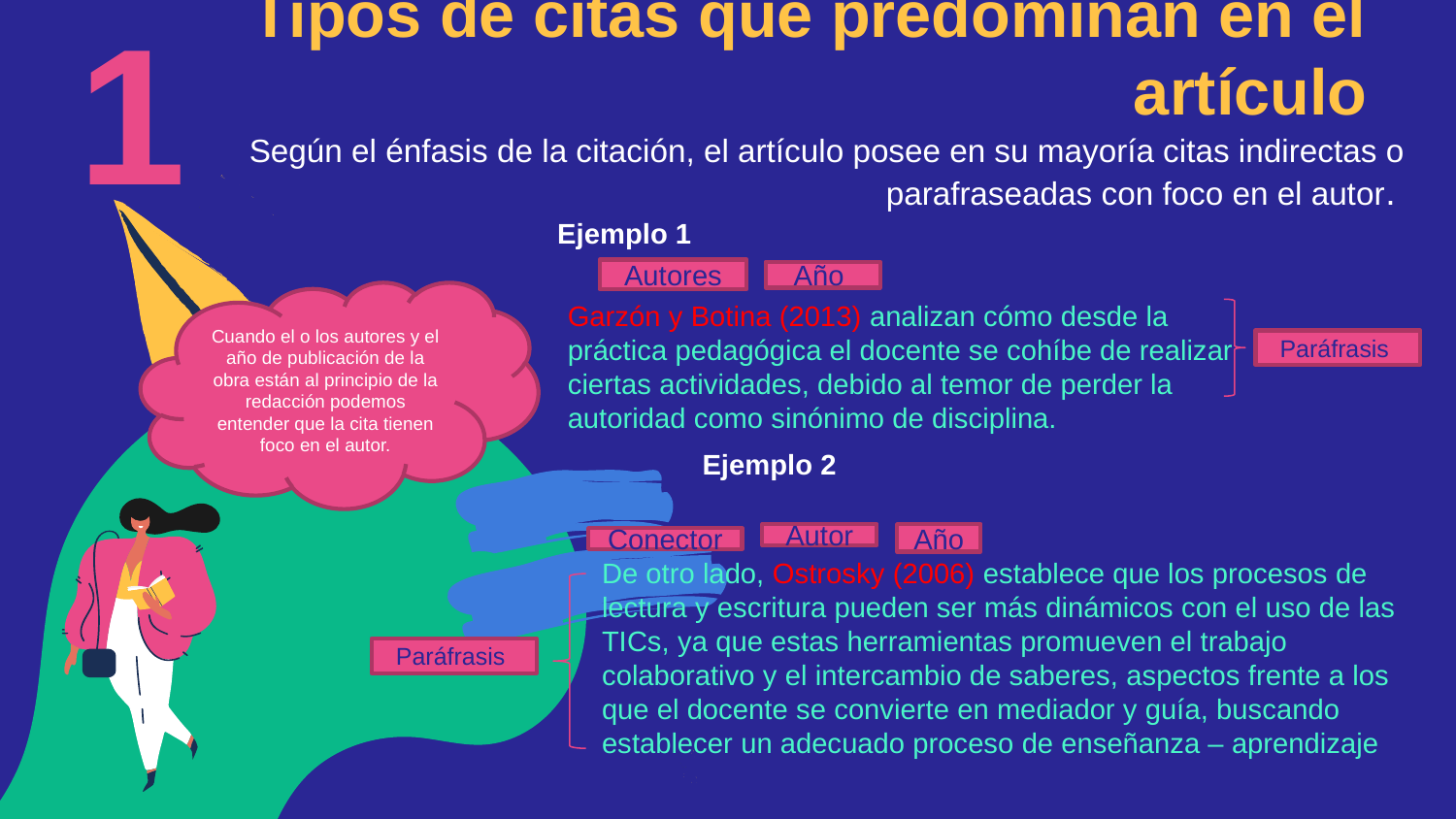

# Tipos de citas que predominan en el artículo
1
Según el énfasis de la citación, el artículo posee en su mayoría citas indirectas o parafraseadas con foco en el autor.

Ejemplo 1

Autores

Año
Cuando el o los autores y el año de publicación de la obra están al principio de la redacción podemos entender que la cita tienen foco en el autor.
Garzón y Botina (2013) analizan cómo desde la práctica pedagógica el docente se cohíbe de realizar ciertas actividades, debido al temor de perder la autoridad como sinónimo de disciplina.

Paráfrasis
Ejemplo 2

Autor
Año
Conector
De otro lado, Ostrosky (2006) establece que los procesos de lectura y escritura pueden ser más dinámicos con el uso de las TICs, ya que estas herramientas promueven el trabajo colaborativo y el intercambio de saberes, aspectos frente a los que el docente se convierte en mediador y guía, buscando establecer un adecuado proceso de enseñanza – aprendizaje

Paráfrasis